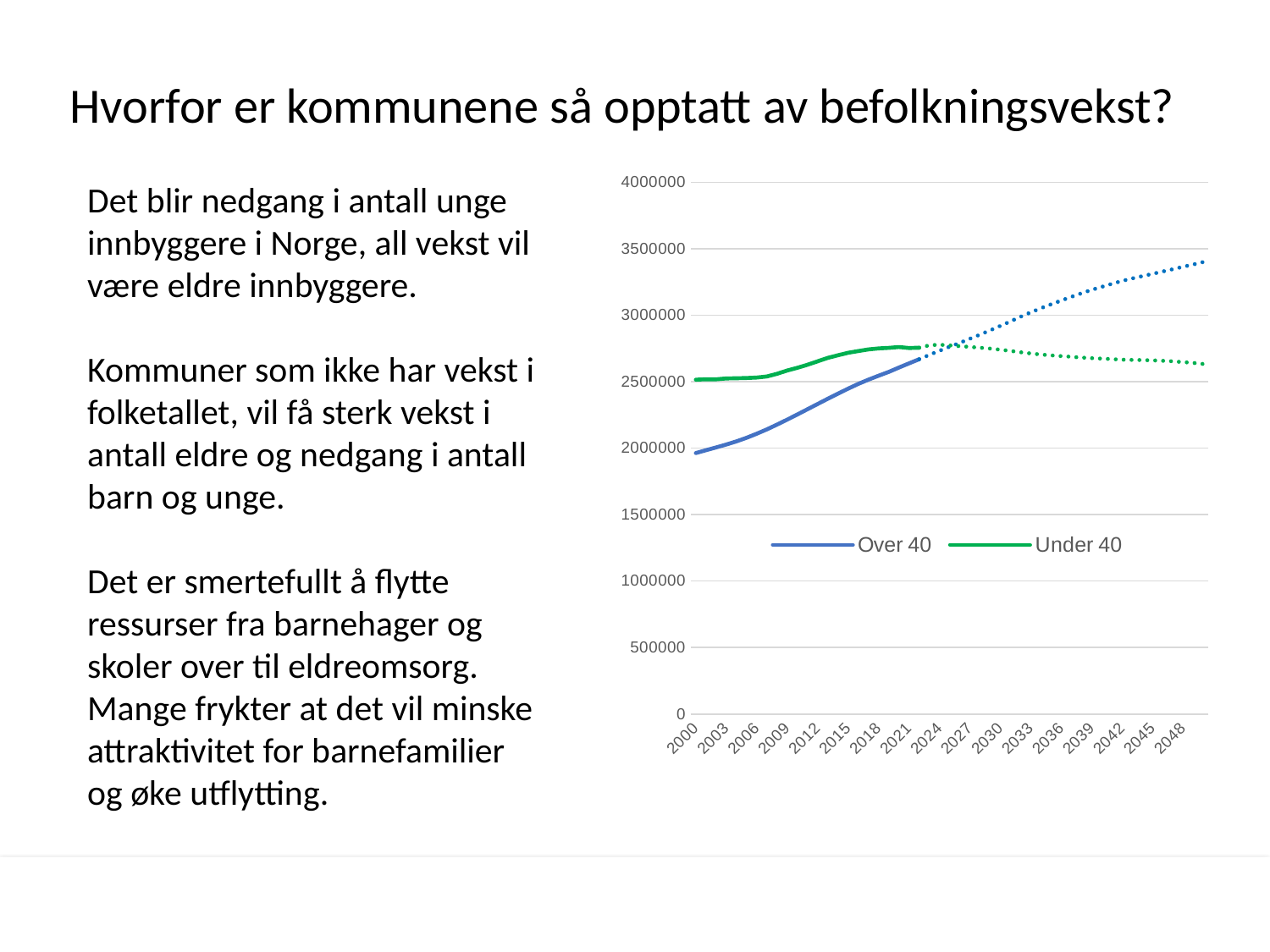

Hvorfor er kommunene så opptatt av befolkningsvekst?

### Chart

| Category |  |  |  |  |
|---|---|---|---|---|
| 2000 | 1963459.0 | 2515038.0 | None | None |
| 2001 | 1984841.0 | 2518595.0 | None | None |
| 2002 | 2005761.0 | 2518305.0 | None | None |
| 2003 | 2027796.0 | 2524456.0 | None | None |
| 2004 | 2051455.0 | 2526002.0 | None | None |
| 2005 | 2078356.0 | 2528007.0 | None | None |
| 2006 | 2108938.0 | 2531281.0 | None | None |
| 2007 | 2141683.0 | 2539451.0 | None | None |
| 2008 | 2177745.0 | 2559426.0 | None | None |
| 2009 | 2214825.0 | 2584427.0 | None | None |
| 2010 | 2253467.0 | 2604732.0 | None | None |
| 2011 | 2292880.0 | 2627425.0 | None | None |
| 2012 | 2332521.0 | 2653349.0 | None | None |
| 2013 | 2371825.0 | 2679450.0 | None | None |
| 2014 | 2410225.0 | 2698831.0 | None | None |
| 2015 | 2447999.0 | 2717803.0 | None | None |
| 2016 | 2483659.0 | 2730326.0 | None | None |
| 2017 | 2515489.0 | 2742828.0 | None | None |
| 2018 | 2545080.0 | 2750539.0 | None | None |
| 2019 | 2573722.0 | 2754490.0 | None | None |
| 2020 | 2606501.0 | 2761079.0 | None | None |
| 2021 | 2637968.0 | 2753401.0 | None | None |
| 2022 | 2669414.0 | 2755856.0 | 2669414.0 | 2755856.0 |
| 2023 | None | None | 2701245.0 | 2773745.0 |
| 2024 | None | None | 2732984.0 | 2778450.0 |
| 2025 | None | None | 2762674.0 | 2772716.0 |
| 2026 | None | None | 2792522.0 | 2767291.0 |
| 2027 | None | None | 2823075.0 | 2761703.0 |
| 2028 | None | None | 2854534.0 | 2755501.0 |
| 2029 | None | None | 2886083.0 | 2749415.0 |
| 2030 | None | None | 2920004.0 | 2740700.0 |
| 2031 | None | None | 2954040.0 | 2731486.0 |
| 2032 | None | None | 2988551.0 | 2721299.0 |
| 2033 | None | None | 3021566.0 | 2712287.0 |
| 2034 | None | None | 3052936.0 | 2704568.0 |
| 2035 | None | None | 3082430.0 | 2698260.0 |
| 2036 | None | None | 3110753.0 | 2692726.0 |
| 2037 | None | None | 3138467.0 | 2687461.0 |
| 2038 | None | None | 3165792.0 | 2681616.0 |
| 2039 | None | None | 3190857.0 | 2677077.0 |
| 2040 | None | None | 3213699.0 | 2673868.0 |
| 2041 | None | None | 3236399.0 | 2669913.0 |
| 2042 | None | None | 3258339.0 | 2665827.0 |
| 2043 | None | None | 3277159.0 | 2663984.0 |
| 2044 | None | None | 3294193.0 | 2663007.0 |
| 2045 | None | None | 3311738.0 | 2660584.0 |
| 2046 | None | None | 3329290.0 | 2657202.0 |
| 2047 | None | None | 3346334.0 | 2653369.0 |
| 2048 | None | None | 3364494.0 | 2647451.0 |
| 2049 | None | None | 3381898.0 | 2641362.0 |
| 2050 | None | None | 3400406.0 | 2633225.0 |
Det blir nedgang i antall unge innbyggere i Norge, all vekst vil være eldre innbyggere.

Kommuner som ikke har vekst i folketallet, vil få sterk vekst i antall eldre og nedgang i antall barn og unge.

Det er smertefullt å flytte ressurser fra barnehager og skoler over til eldreomsorg. Mange frykter at det vil minske attraktivitet for barnefamilier og øke utflytting.